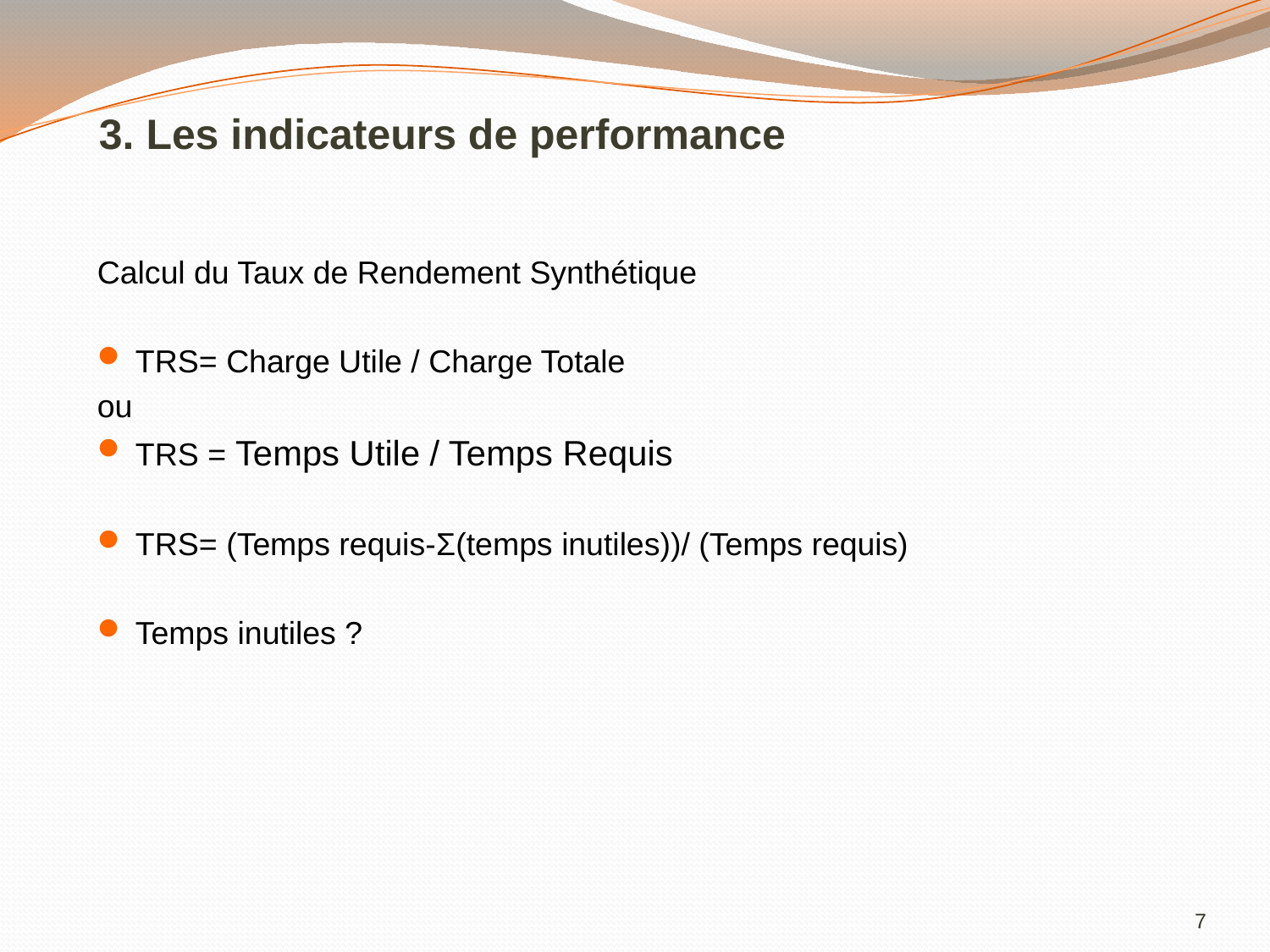

3. Les indicateurs de performance
Calcul du Taux de Rendement Synthétique

TRS= Charge Utile / Charge Totale
ou
TRS = Temps Utile / Temps Requis

TRS= (Temps requis-Σ(temps inutiles))/ (Temps requis)

Temps inutiles ?

7